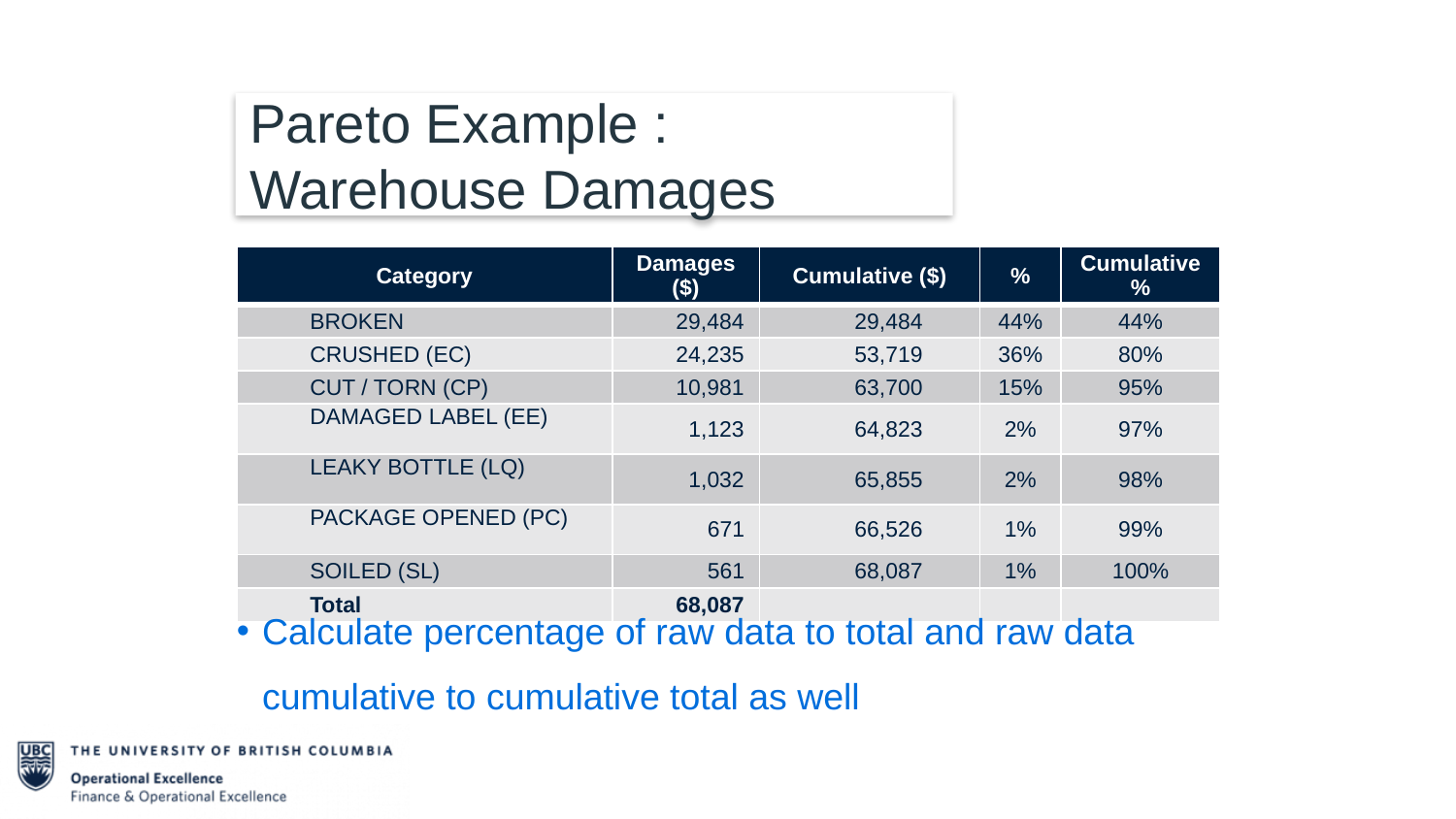

Pareto Example : Warehouse Damages
| Category | Damages ($) | Cumulative ($) | % | Cumulative % |
| --- | --- | --- | --- | --- |
| BROKEN | 29,484 | 29,484 | 44% | 44% |
| CRUSHED (EC) | 24,235 | 53,719 | 36% | 80% |
| CUT / TORN (CP) | 10,981 | 63,700 | 15% | 95% |
| DAMAGED LABEL (EE) | 1,123 | 64,823 | 2% | 97% |
| LEAKY BOTTLE (LQ) | 1,032 | 65,855 | 2% | 98% |
| PACKAGE OPENED (PC) | 671 | 66,526 | 1% | 99% |
| SOILED (SL) | 561 | 68,087 | 1% | 100% |
| Total | 68,087 |  |  |  |
Calculate percentage of raw data to total and raw data cumulative to cumulative total as well